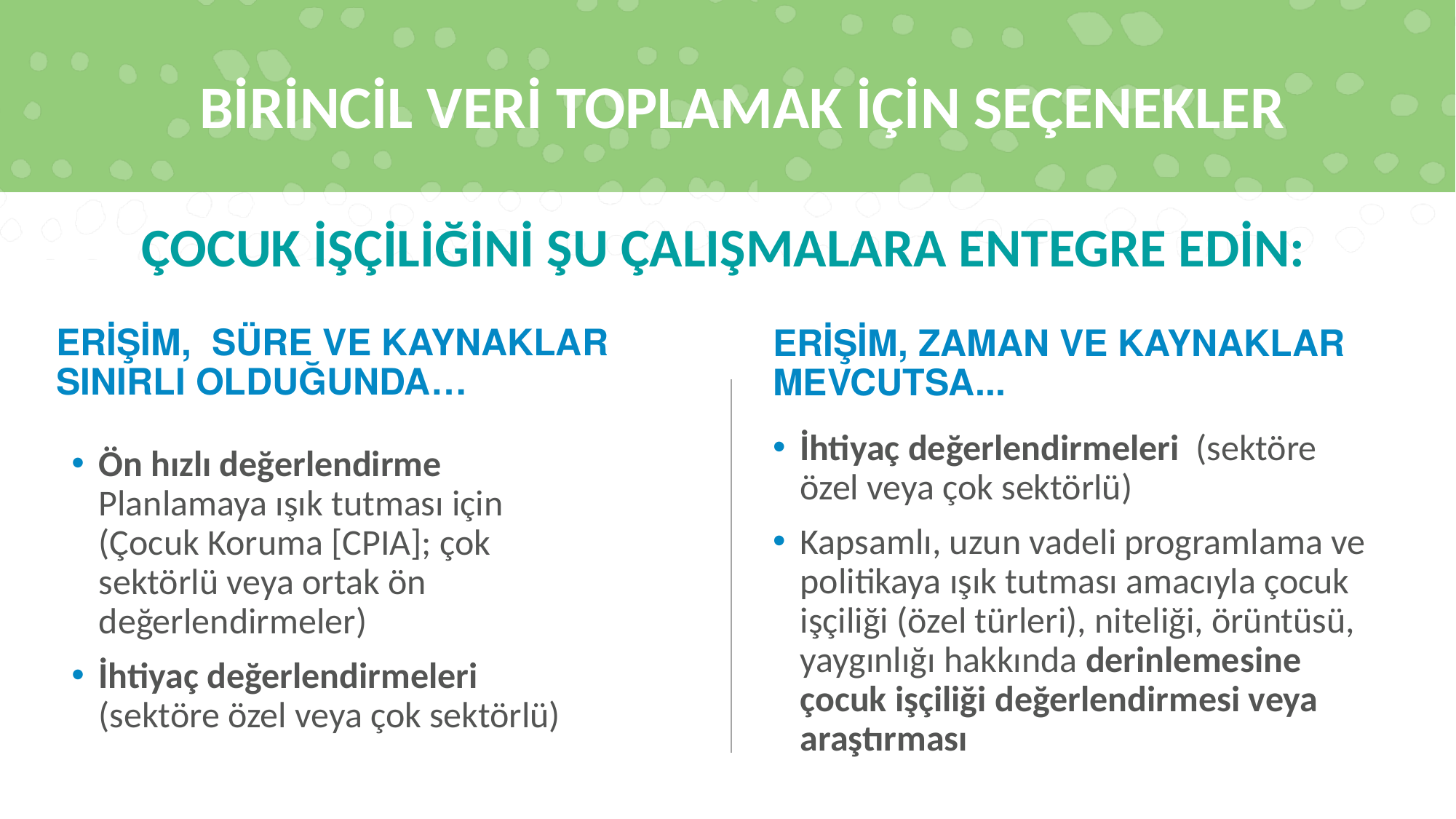

# BİRİNCİL VERİ TOPLAMAK İÇİN SEÇENEKLER
ÇOCUK İŞÇİLİĞİNİ ŞU ÇALIŞMALARA ENTEGRE EDİN:
ERİŞİM,  SÜRE VE KAYNAKLAR SINIRLI OLDUĞUNDA…
ERİŞİM, ZAMAN VE KAYNAKLAR MEVCUTSA...
İhtiyaç değerlendirmeleri  (sektöre özel veya çok sektörlü)
Kapsamlı, uzun vadeli programlama ve politikaya ışık tutması amacıyla çocuk işçiliği (özel türleri), niteliği, örüntüsü, yaygınlığı hakkında derinlemesine çocuk işçiliği değerlendirmesi veya araştırması
Ön hızlı değerlendirme Planlamaya ışık tutması için (Çocuk Koruma [CPIA]; çok sektörlü veya ortak ön değerlendirmeler)
İhtiyaç değerlendirmeleri  (sektöre özel veya çok sektörlü)